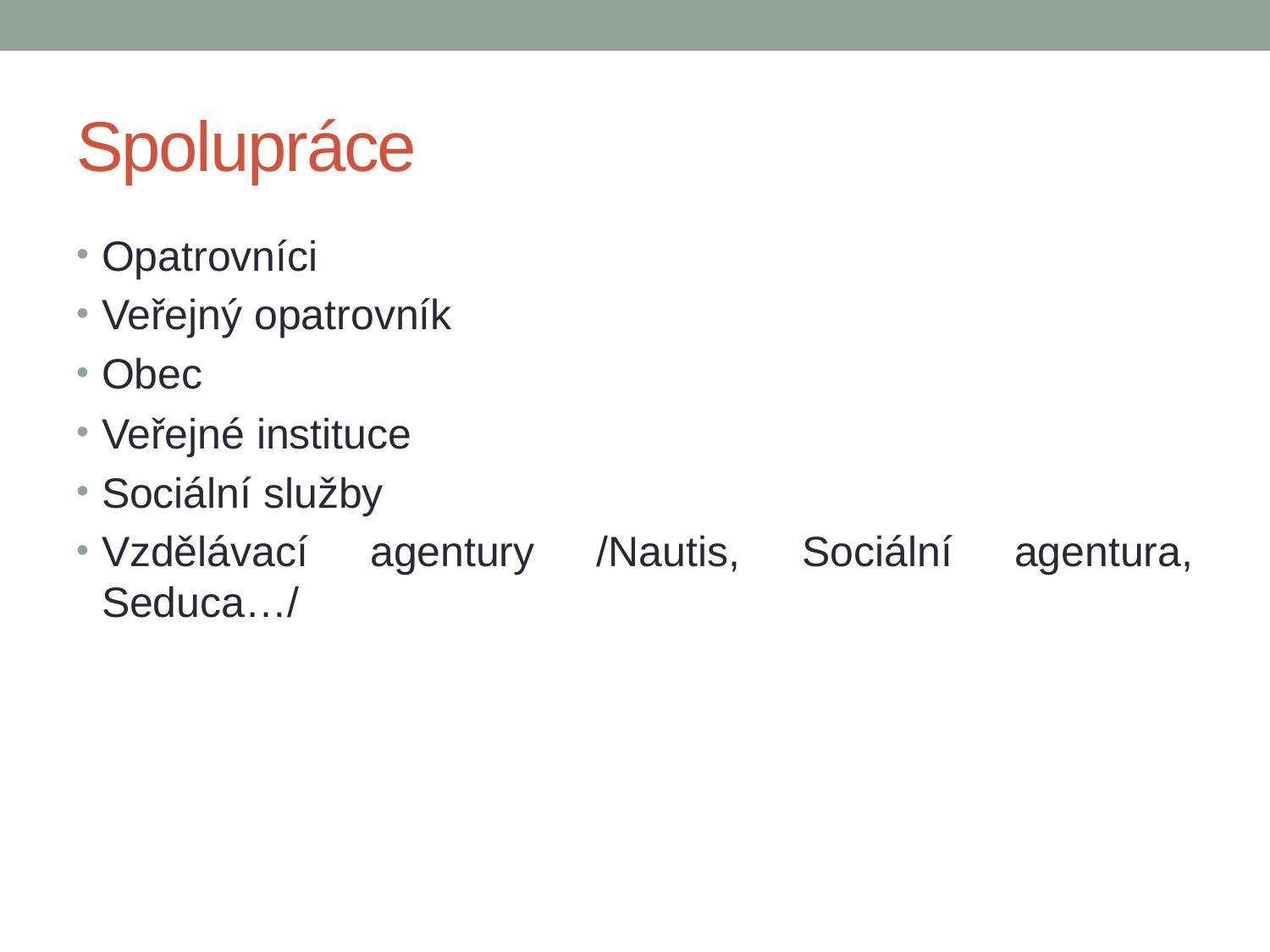

# Spolupráce
Opatrovníci
Veřejný opatrovník
Obec
Veřejné instituce
Sociální služby
Vzdělávací agentury /Nautis, Sociální agentura, Seduca…/